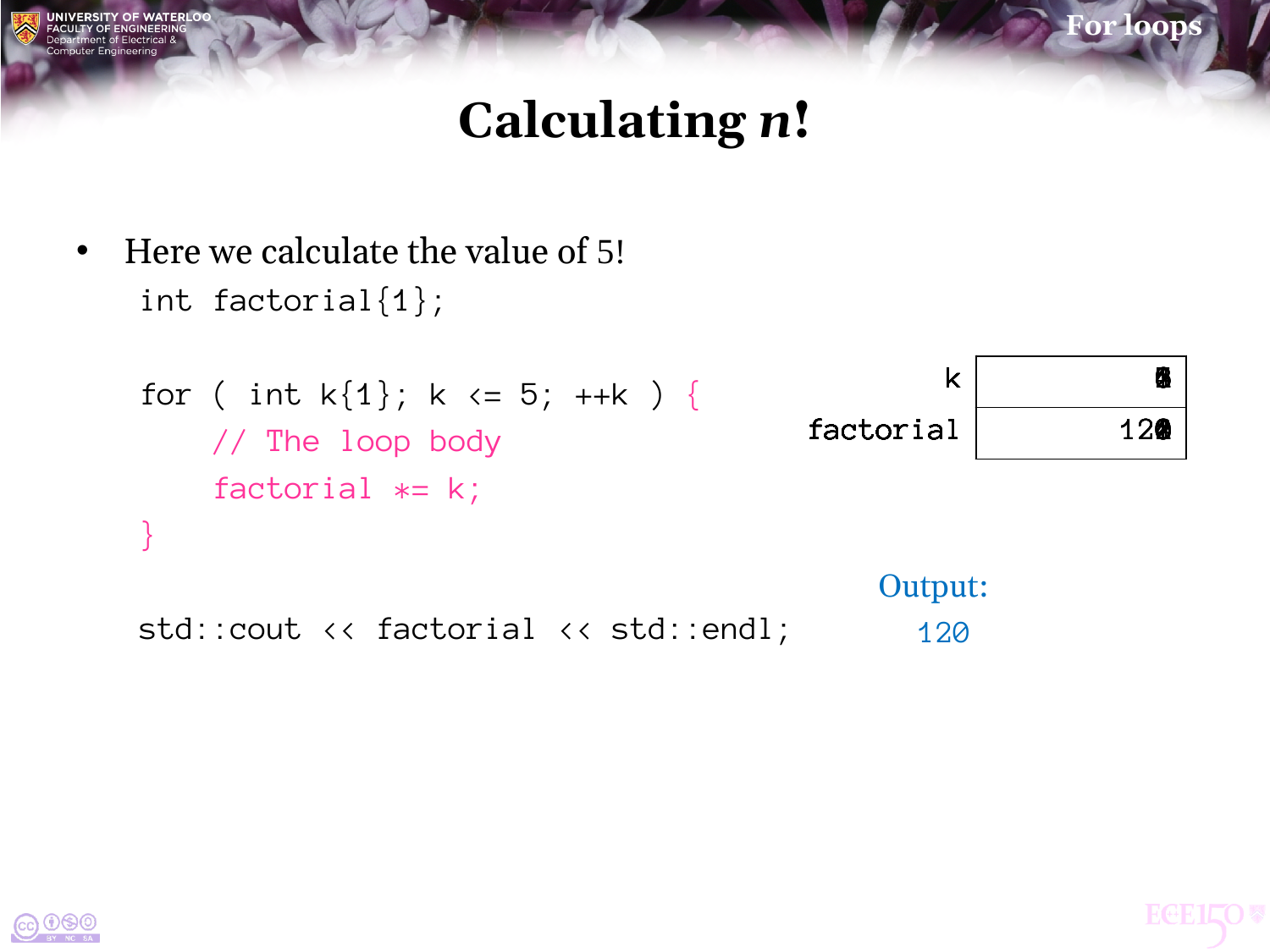

# Calculating n!
Here we calculate the value of 5!
int factorial{1};

for ( int k{1}; k <= 5; ++k ) {
    // The loop body
    factorial *= k;
}

std::cout << factorial << std::endl;
| k | 1 |
| --- | --- |
| factorial | 1 |
| k | 1 |
| --- | --- |
| factorial | 1 |
| k | 2 |
| --- | --- |
| factorial | 1 |
| k | 2 |
| --- | --- |
| factorial | 2 |
| k | 3 |
| --- | --- |
| factorial | 2 |
| k | 3 |
| --- | --- |
| factorial | 6 |
| k | 4 |
| --- | --- |
| factorial | 6 |
| k | 4 |
| --- | --- |
| factorial | 24 |
| k | 5 |
| --- | --- |
| factorial | 24 |
| k | 5 |
| --- | --- |
| factorial | 120 |
| k | 6 |
| --- | --- |
| factorial | 120 |
| factorial | 1 |
| --- | --- |
| factorial | 120 |
| --- | --- |
Output:
120